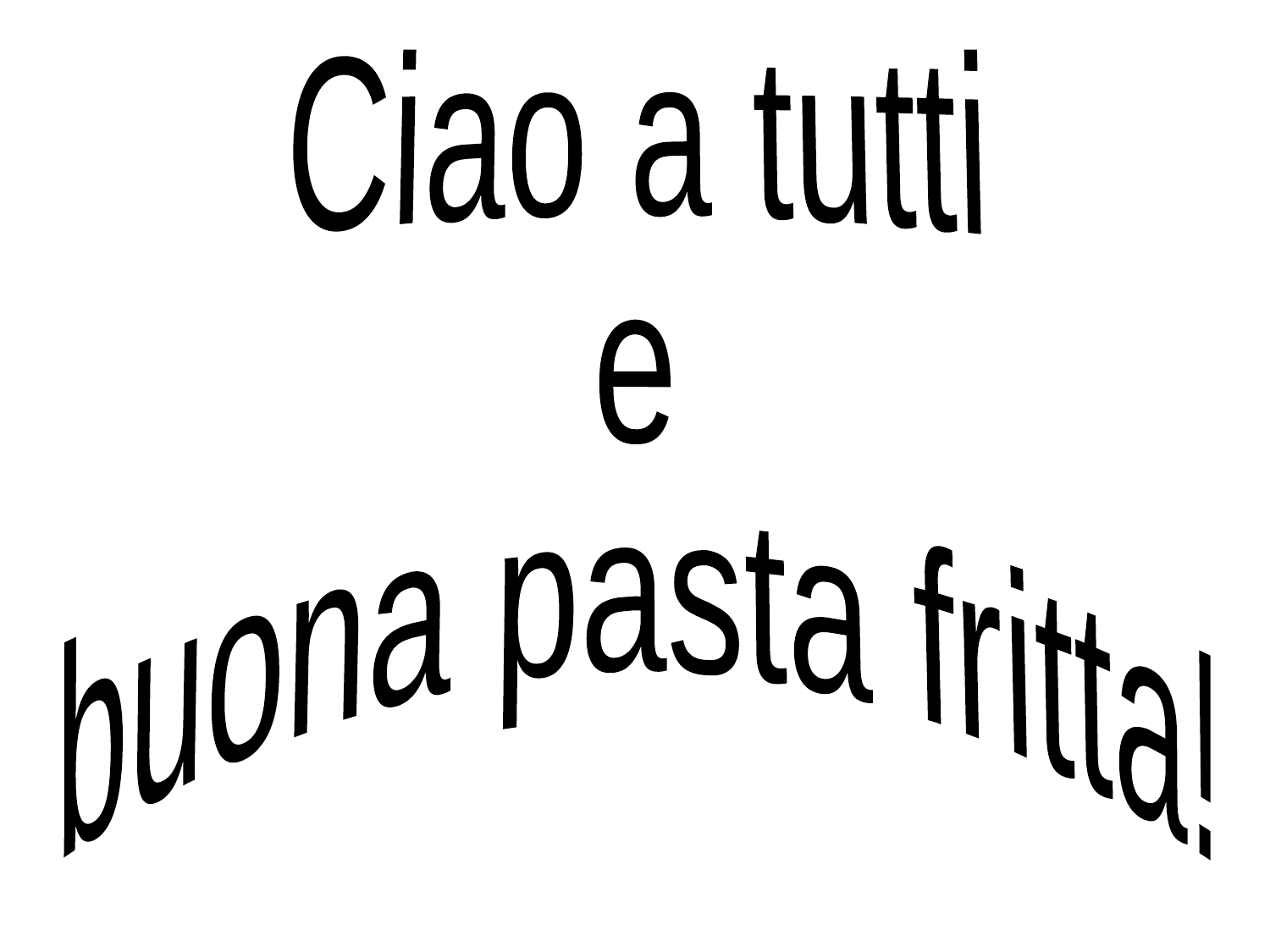

Ciao a tutti
e
buona pasta fritta!